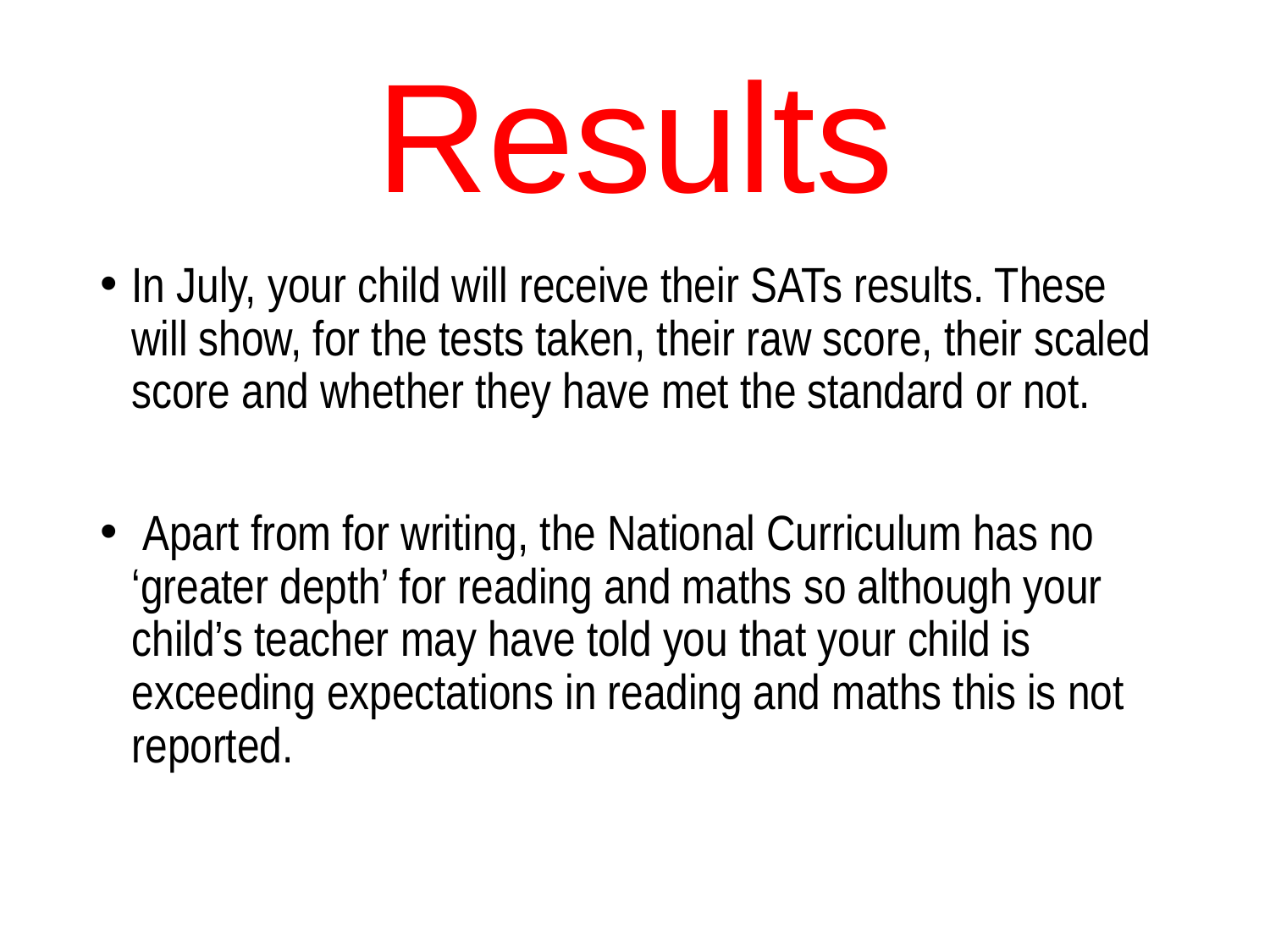

# Results
In July, your child will receive their SATs results. These will show, for the tests taken, their raw score, their scaled score and whether they have met the standard or not.

 Apart from for writing, the National Curriculum has no ‘greater depth’ for reading and maths so although your child’s teacher may have told you that your child is exceeding expectations in reading and maths this is not reported.